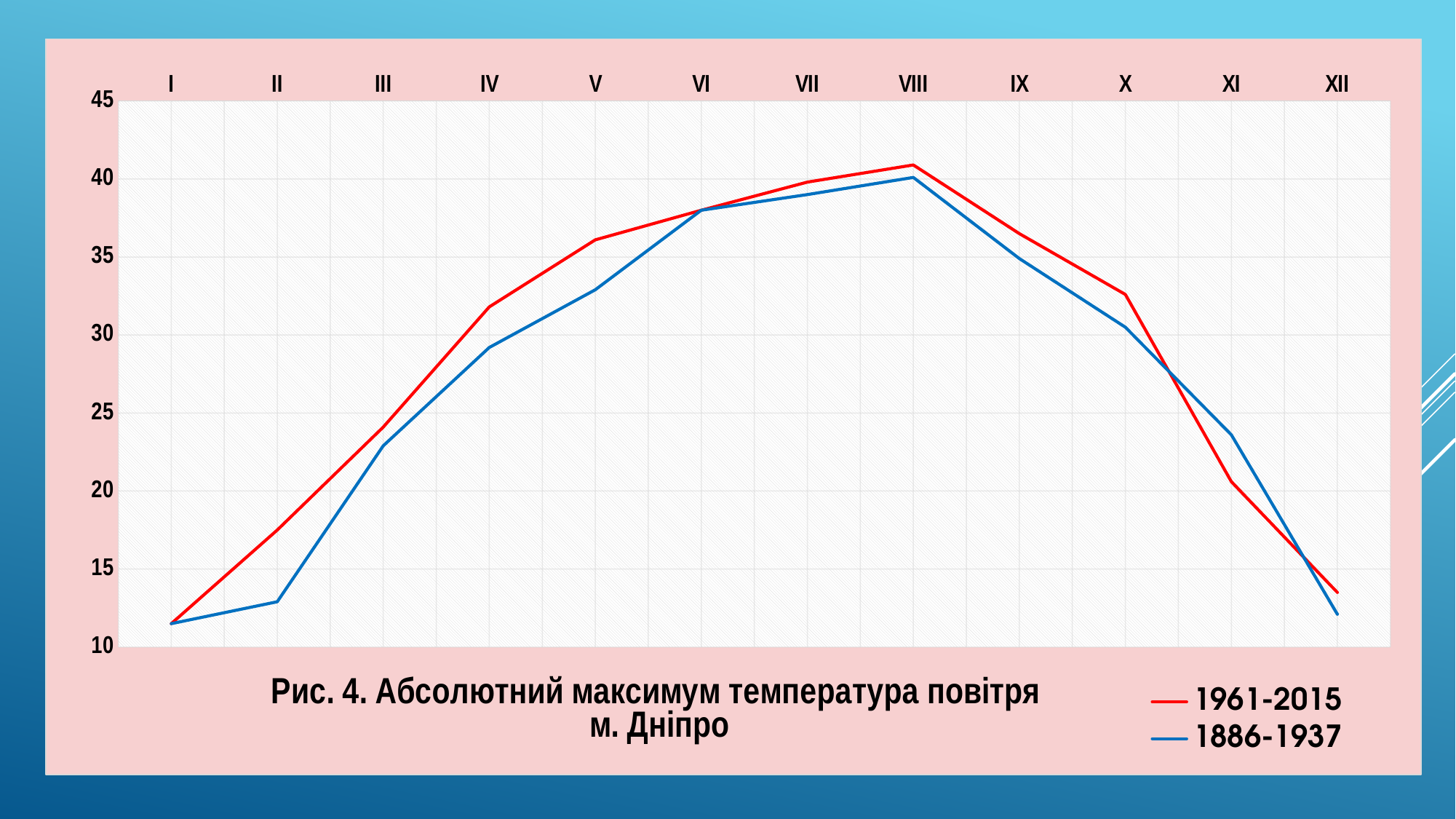

### Chart: Рис. 4. Абсолютний максимум температура повітря
м. Дніпро

| Category |  |  |
|---|---|---|
| I | 11.5 | 11.5 |
| II | 17.5 | 12.9 |
| III | 24.1 | 22.9 |
| IV | 31.8 | 29.2 |
| V | 36.1 | 32.9 |
| VI | 38.0 | 38.0 |
| VII | 39.800000000000004 | 39.0 |
| VIII | 40.9 | 40.1 |
| IX | 36.5 | 34.9 |
| X | 32.6 | 30.5 |
| XI | 20.6 | 23.6 |
| XII | 13.5 | 12.1 |